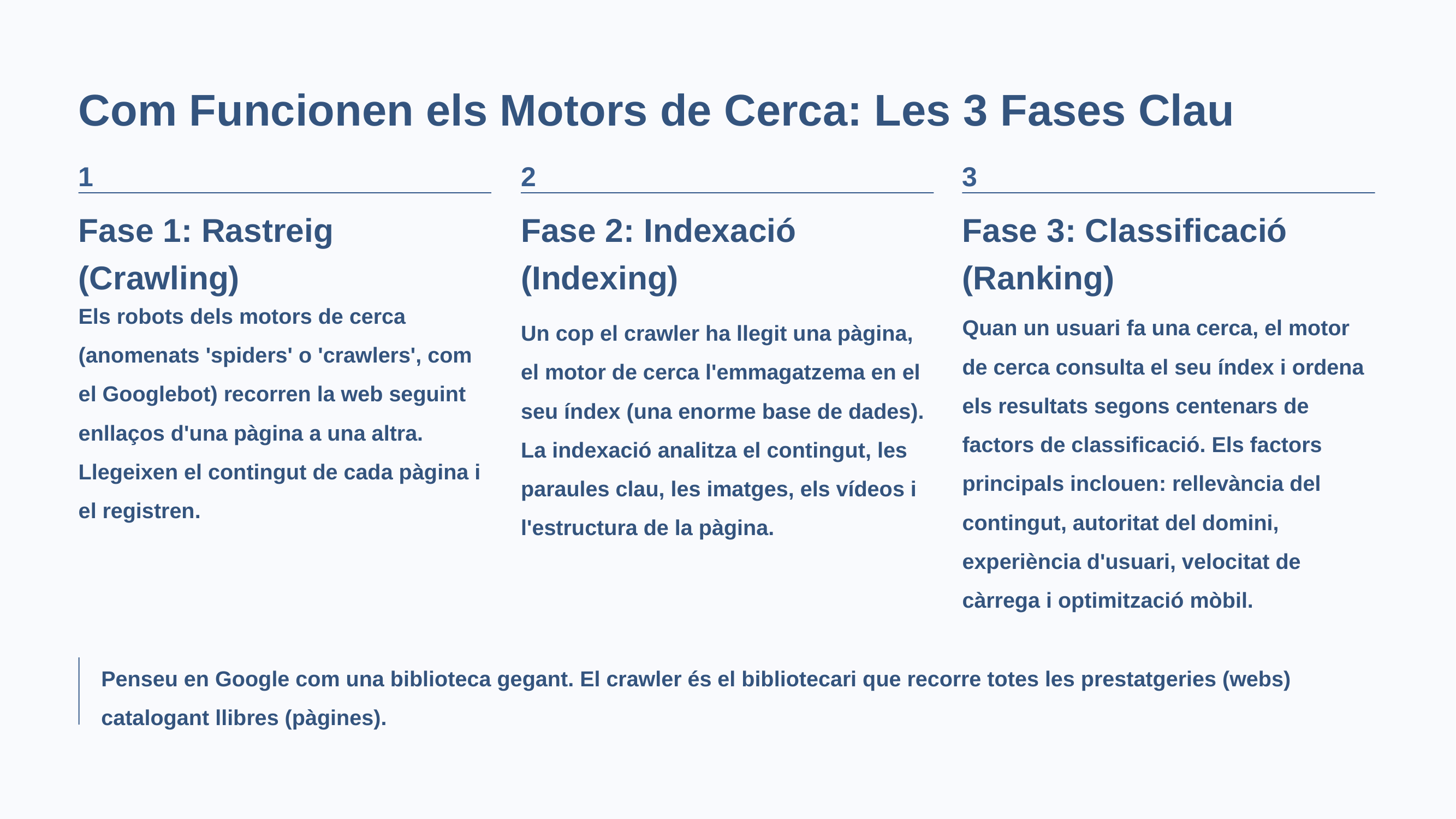

Com Funcionen els Motors de Cerca: Les 3 Fases Clau

1

2

3

Fase 1: Rastreig (Crawling)
Fase 2: Indexació (Indexing)
Fase 3: Classificació (Ranking)
Els robots dels motors de cerca (anomenats 'spiders' o 'crawlers', com el Googlebot) recorren la web seguint enllaços d'una pàgina a una altra. Llegeixen el contingut de cada pàgina i el registren.
Un cop el crawler ha llegit una pàgina, el motor de cerca l'emmagatzema en el seu índex (una enorme base de dades). La indexació analitza el contingut, les paraules clau, les imatges, els vídeos i l'estructura de la pàgina.
Quan un usuari fa una cerca, el motor de cerca consulta el seu índex i ordena els resultats segons centenars de factors de classificació. Els factors principals inclouen: rellevància del contingut, autoritat del domini, experiència d'usuari, velocitat de càrrega i optimització mòbil.

Penseu en Google com una biblioteca gegant. El crawler és el bibliotecari que recorre totes les prestatgeries (webs) catalogant llibres (pàgines).